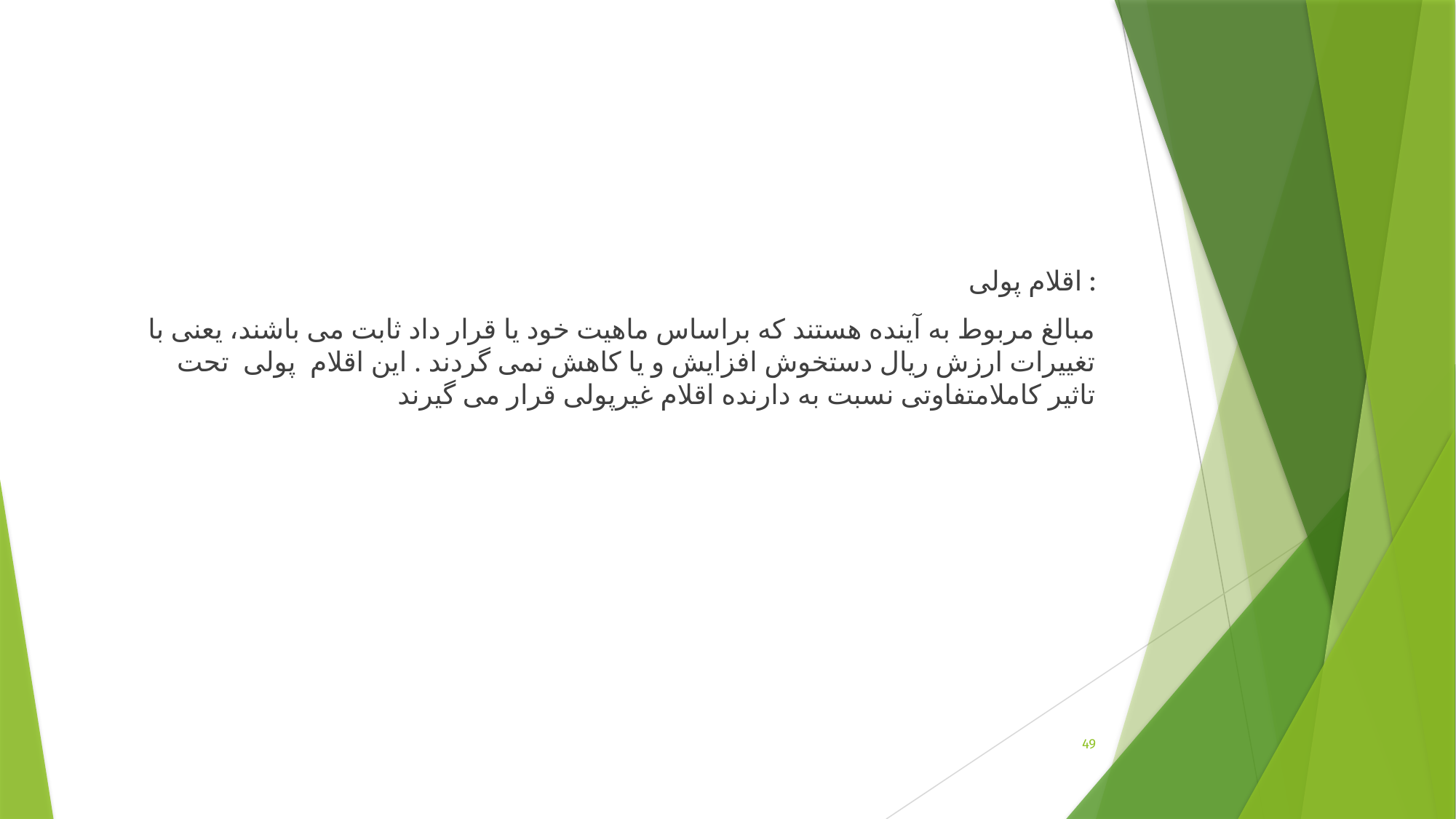

اقلام پولی :
مبالغ مربوط به آینده هستند که براساس ماهیت خود یا قرار داد ثابت می باشند، یعنی با تغییرات ارزش ریال دستخوش افزایش و یا کاهش نمی گردند . این اقلام  پولی  تحت تاثیر کاملامتفاوتی نسبت به دارنده اقلام غیرپولی قرار می گیرند
49